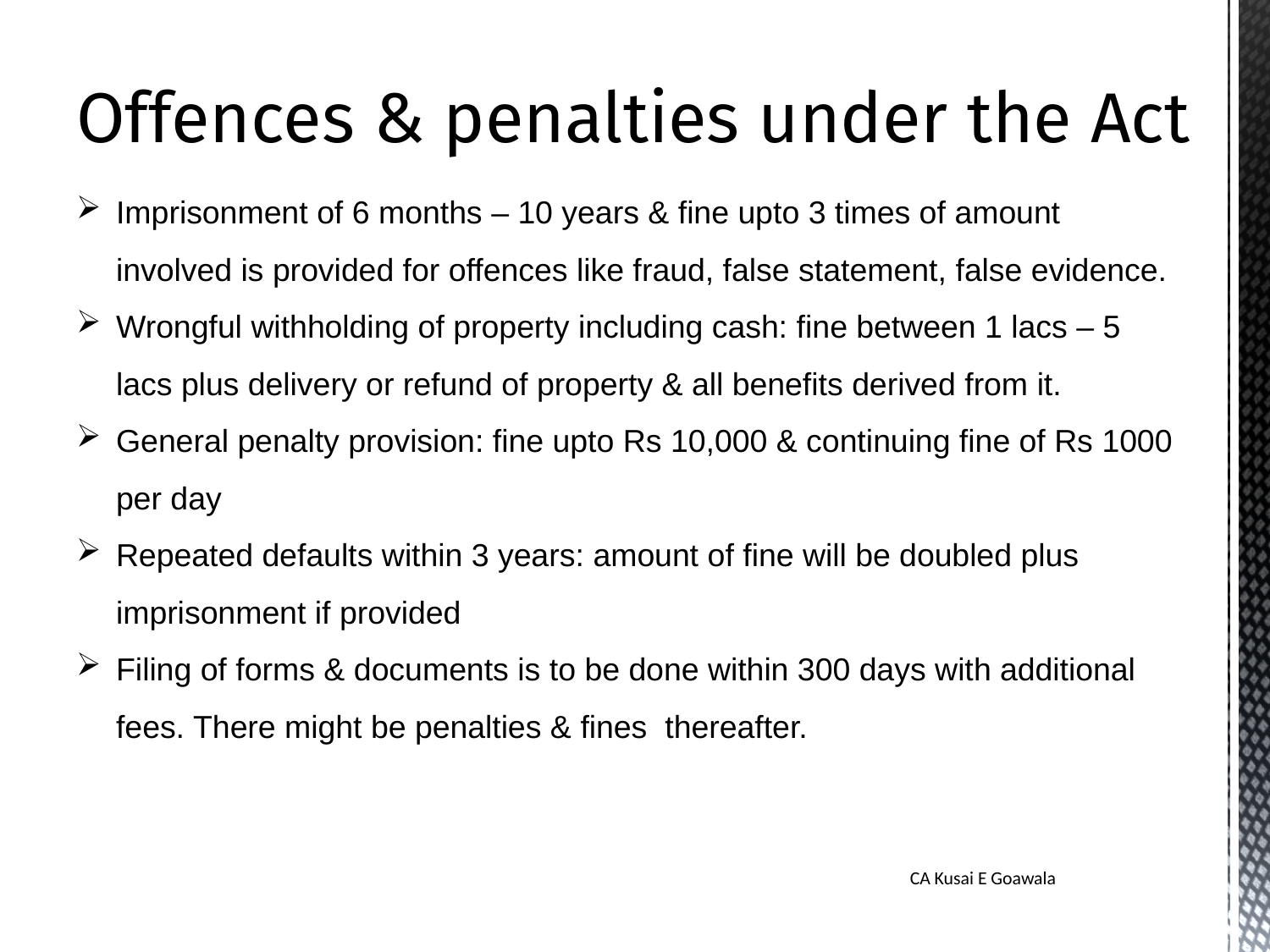

Offences & penalties under the Act
Imprisonment of 6 months – 10 years & fine upto 3 times of amount involved is provided for offences like fraud, false statement, false evidence.
Wrongful withholding of property including cash: fine between 1 lacs – 5 lacs plus delivery or refund of property & all benefits derived from it.
General penalty provision: fine upto Rs 10,000 & continuing fine of Rs 1000 per day
Repeated defaults within 3 years: amount of fine will be doubled plus imprisonment if provided
Filing of forms & documents is to be done within 300 days with additional fees. There might be penalties & fines  thereafter.
CA Kusai E Goawala